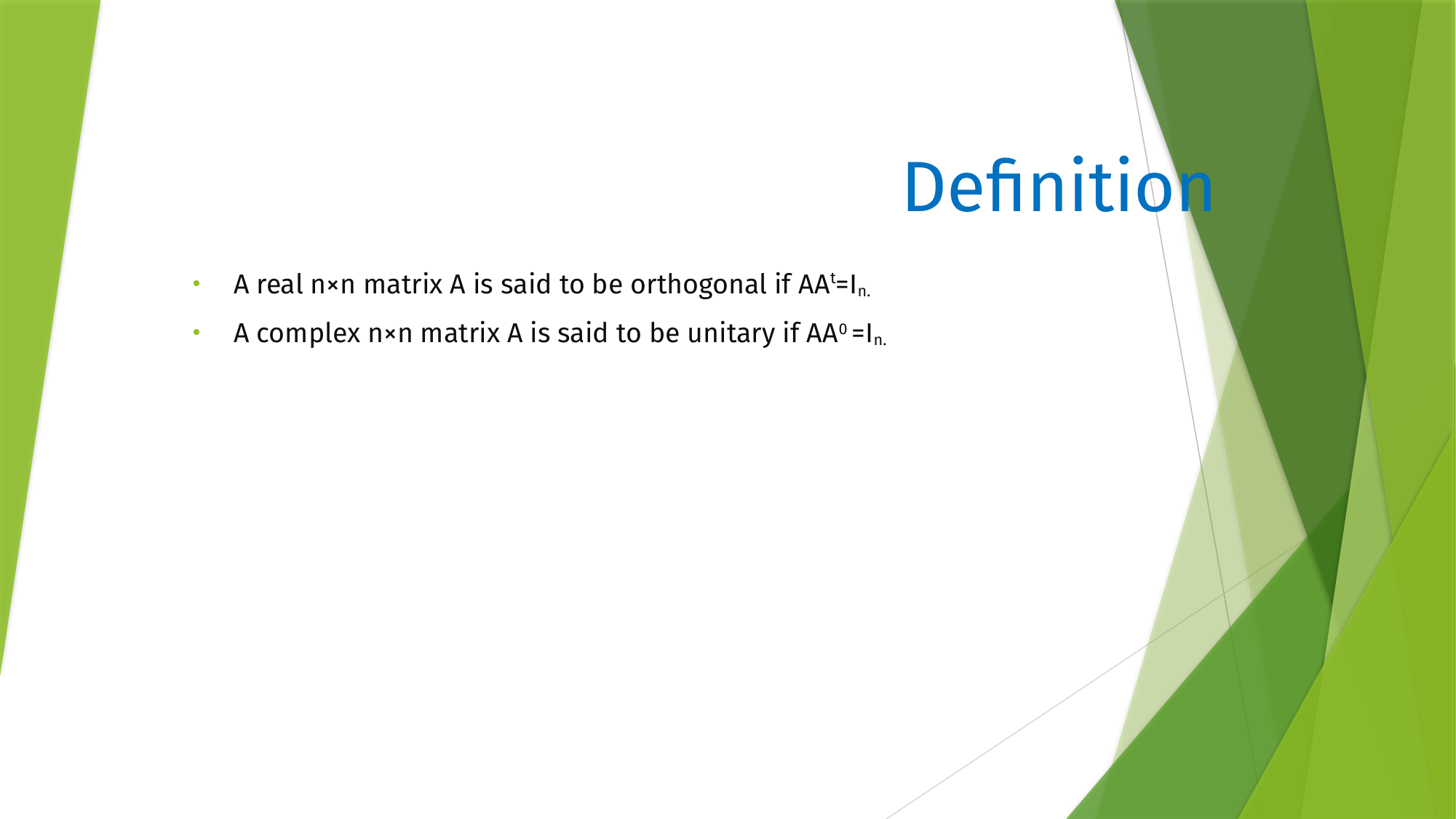

# Definition
A real n×n matrix A is said to be orthogonal if AAt=In.
A complex n×n matrix A is said to be unitary if AA0 =In.